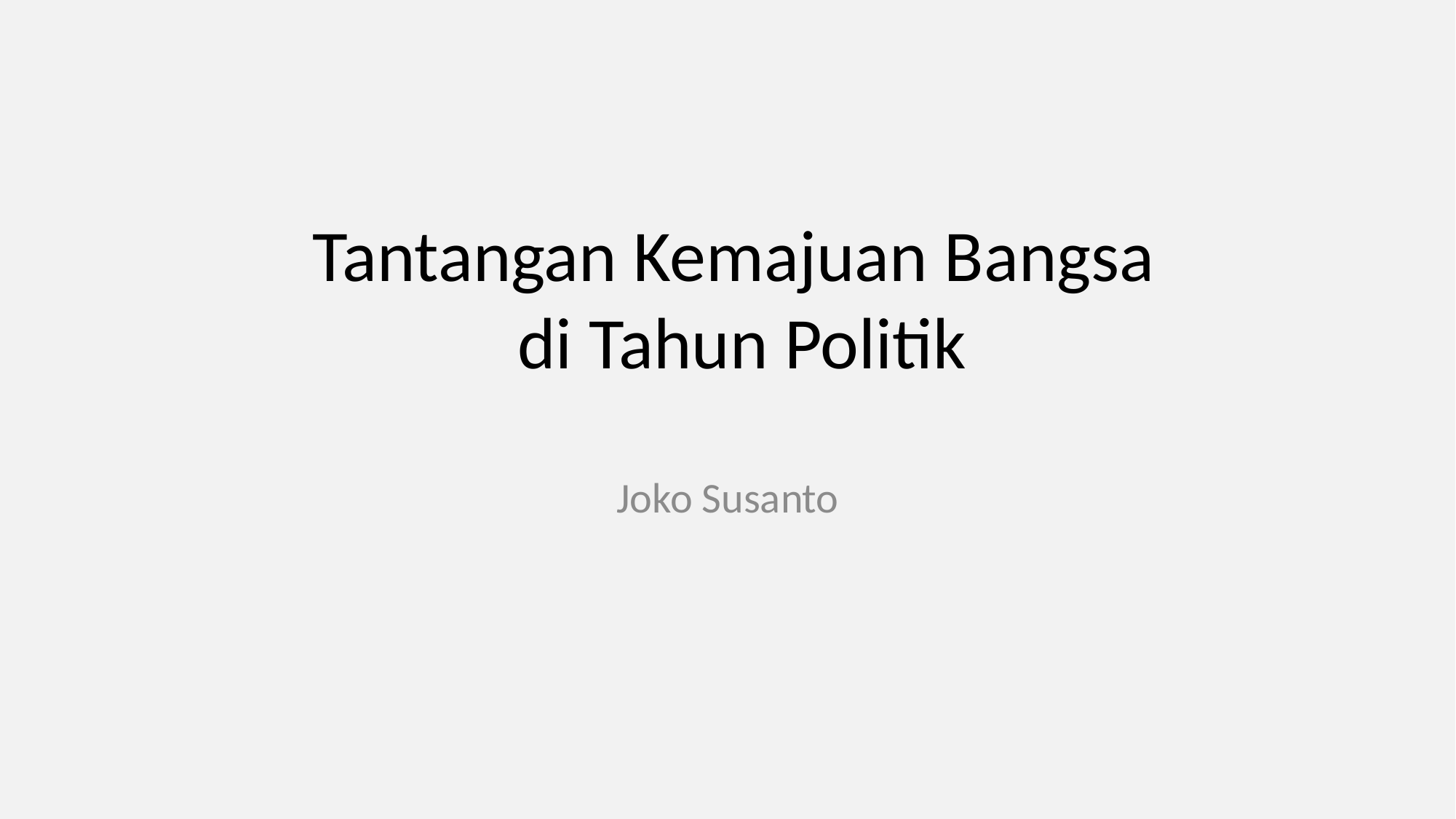

# Tantangan Kemajuan Bangsa di Tahun Politik
Joko Susanto